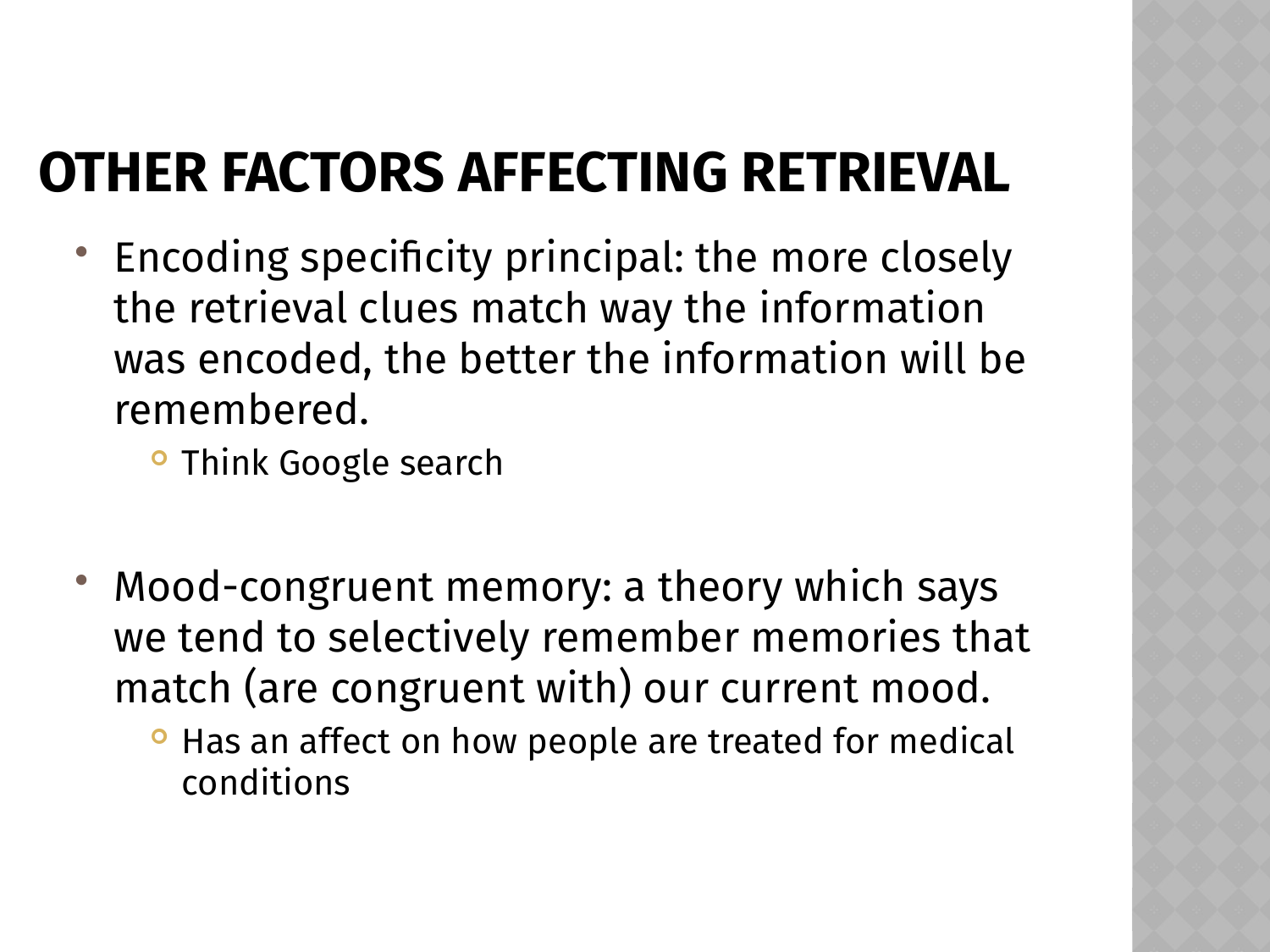

# Other factors affecting retrieval
Encoding specificity principal: the more closely the retrieval clues match way the information was encoded, the better the information will be remembered.
Think Google search

Mood-congruent memory: a theory which says we tend to selectively remember memories that match (are congruent with) our current mood.
Has an affect on how people are treated for medical conditions